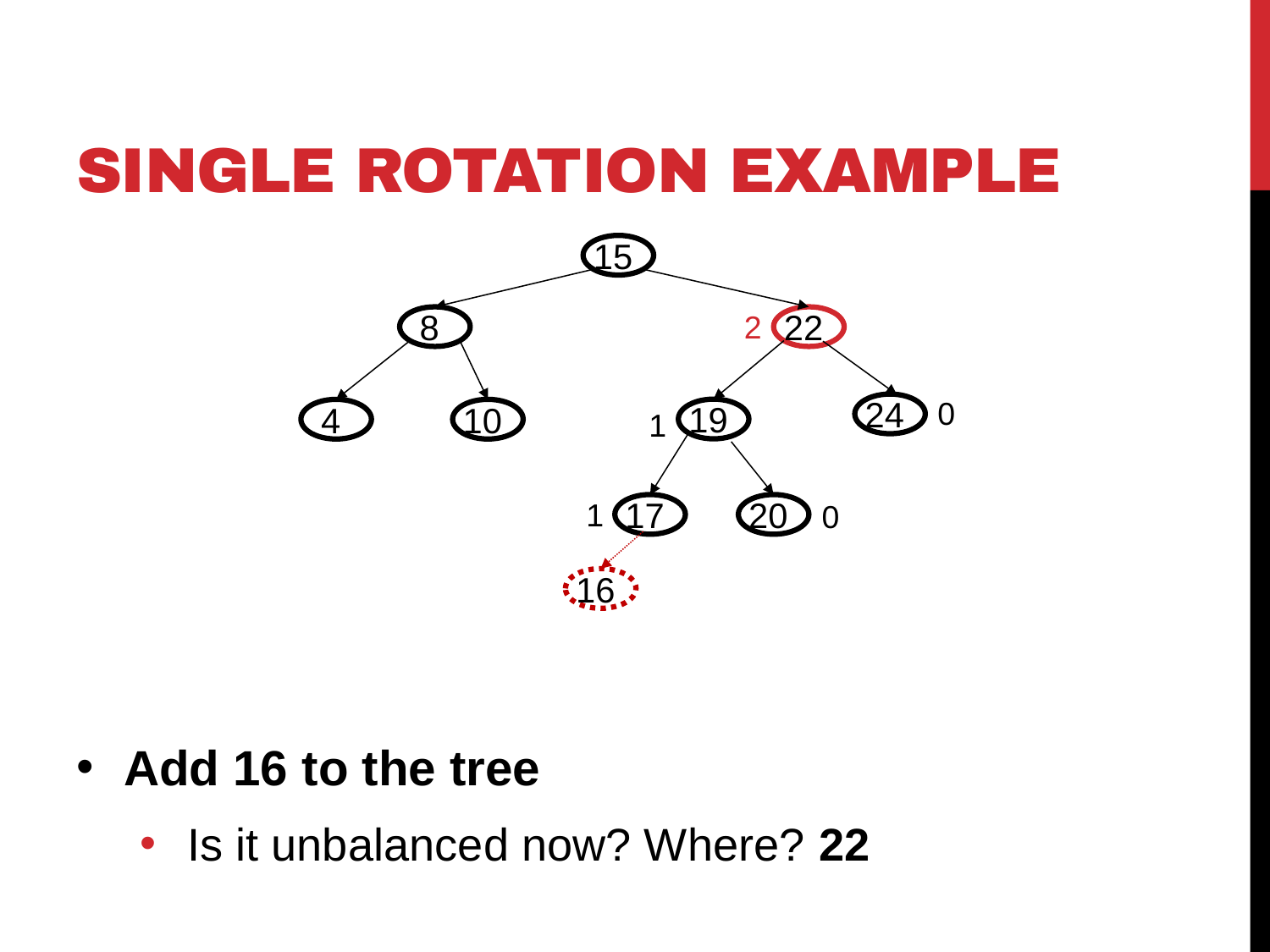

# Single Rotation Example
15
2
 8
22
0
24
1
19
 4
10
1
0
17
20
16
Add 16 to the tree
Is it unbalanced now? Where? 22